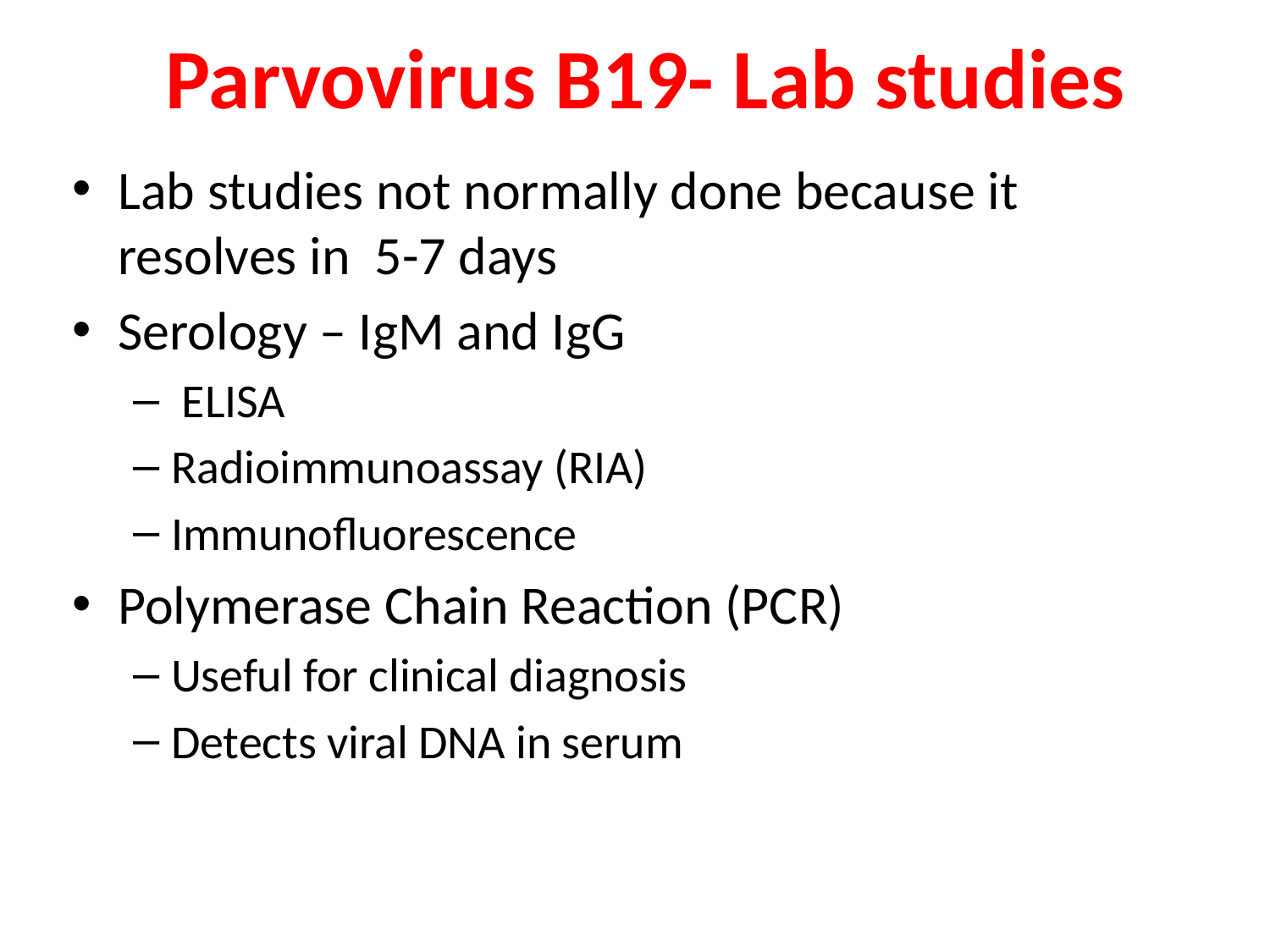

Parvovirus B19- Lab studies
Lab studies not normally done because it resolves in  5-7 days
Serology – IgM and IgG
 ELISA
Radioimmunoassay (RIA)
Immunofluorescence
Polymerase Chain Reaction (PCR)
Useful for clinical diagnosis
Detects viral DNA in serum